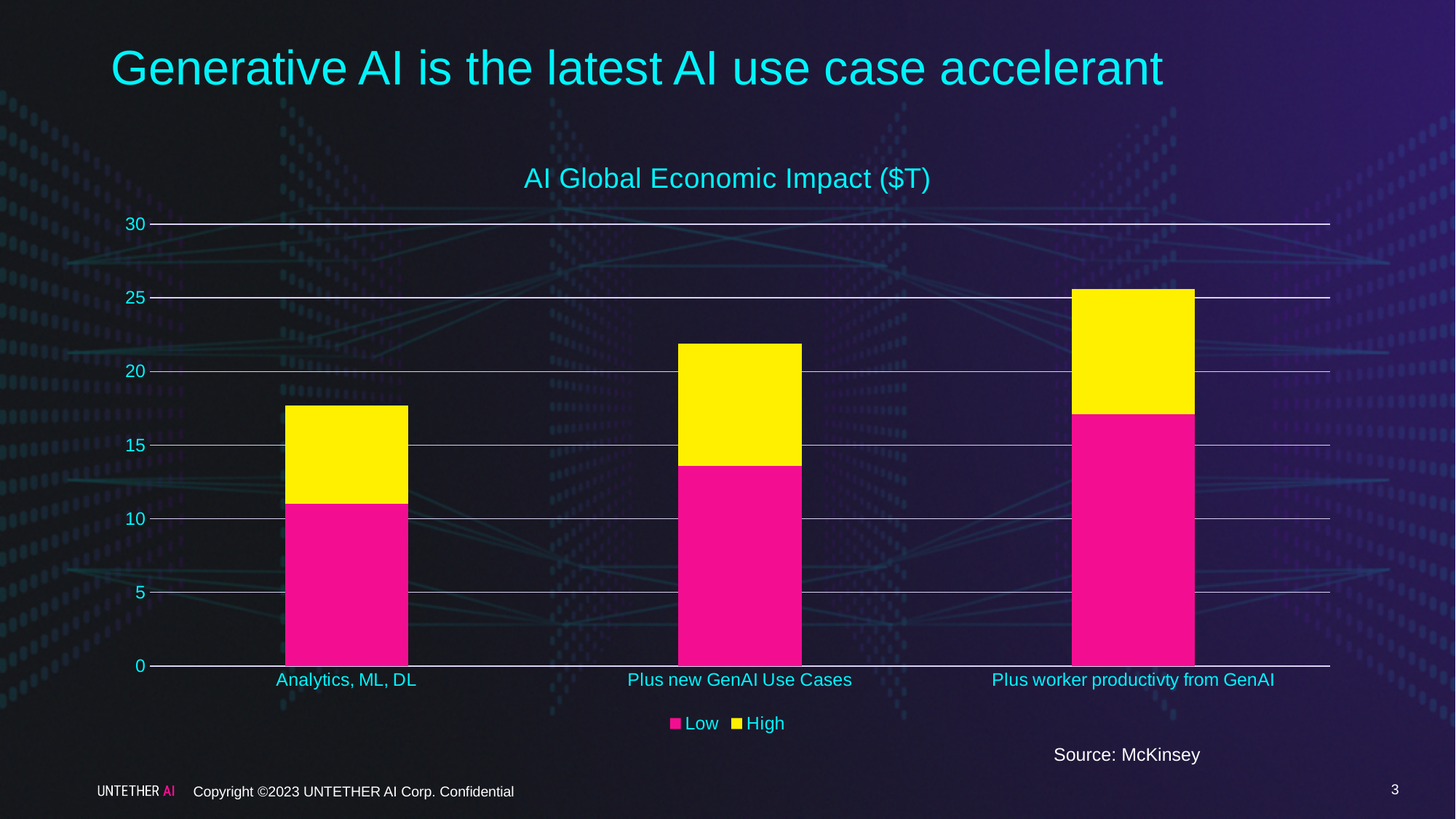

# Generative AI is the latest AI use case accelerant

### Chart: AI Global Economic Impact ($T)

| Category | Low | High |
|---|---|---|
| Analytics, ML, DL | 11.0 | 6.7 |
| Plus new GenAI Use Cases | 13.6 | 8.3 |
| Plus worker productivty from GenAI | 17.1 | 8.5 |
Source: McKinsey
3
Copyright ©2023 UNTETHER AI Corp. Confidential